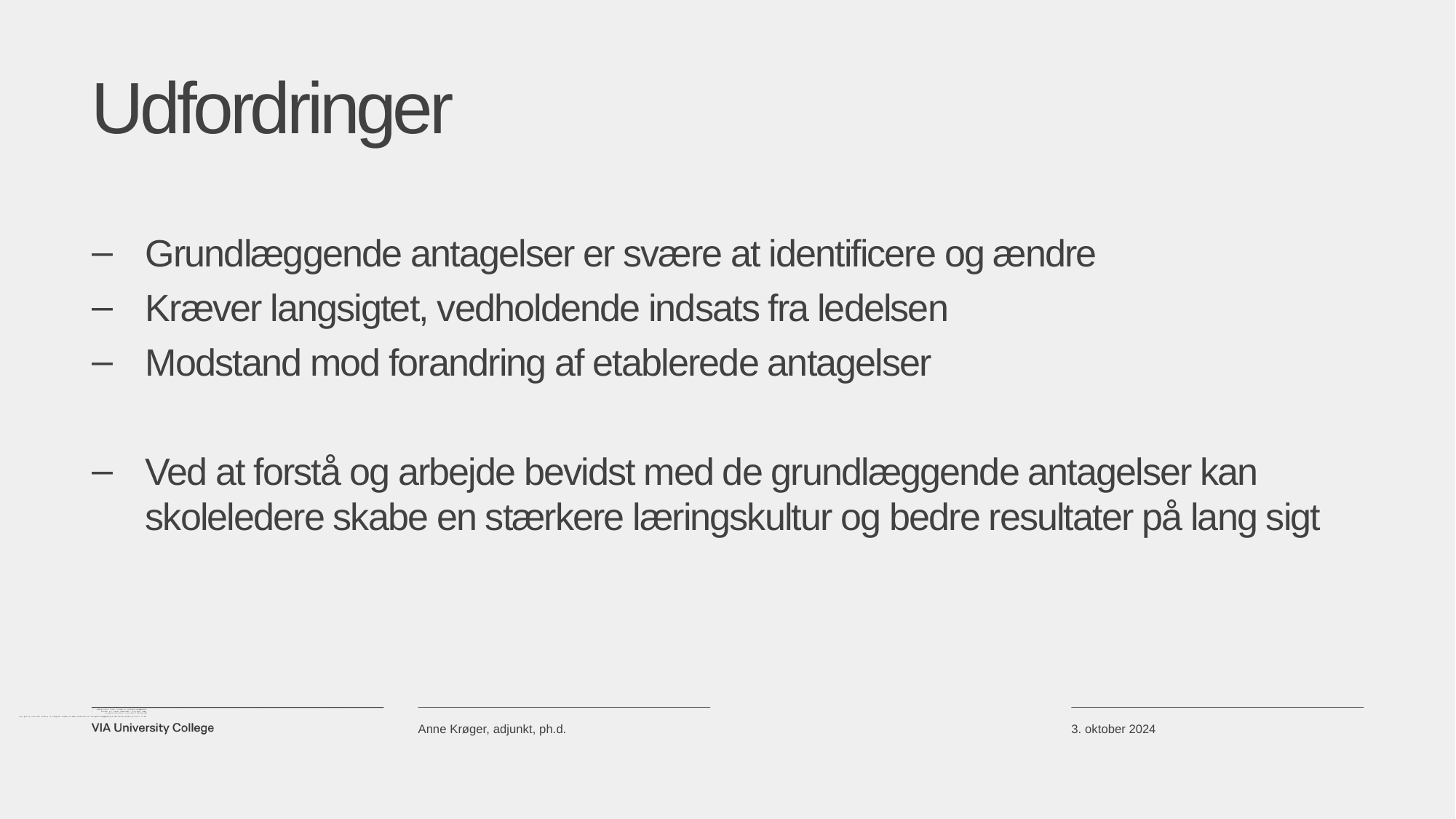

# Udfordringer
Grundlæggende antagelser er svære at identificere og ændre
Kræver langsigtet, vedholdende indsats fra ledelsen
Modstand mod forandring af etablerede antagelser

Ved at forstå og arbejde bevidst med de grundlæggende antagelser kan skoleledere skabe en stærkere læringskultur og bedre resultater på lang sigt

3. oktober 2024
Anne Krøger, adjunkt, ph.d.

Grundlæggende antagelser er svære at identificere og ændre
Kræver langsigtet, vedholdende indsats fra ledelsen
Modstand mod forandring af etablerede antagelser

Ved at forstå og arbejde bevidst med de grundlæggende antagelser kan skoleledere skabe en stærkere læringskultur og bedre resultater på lang sigt.